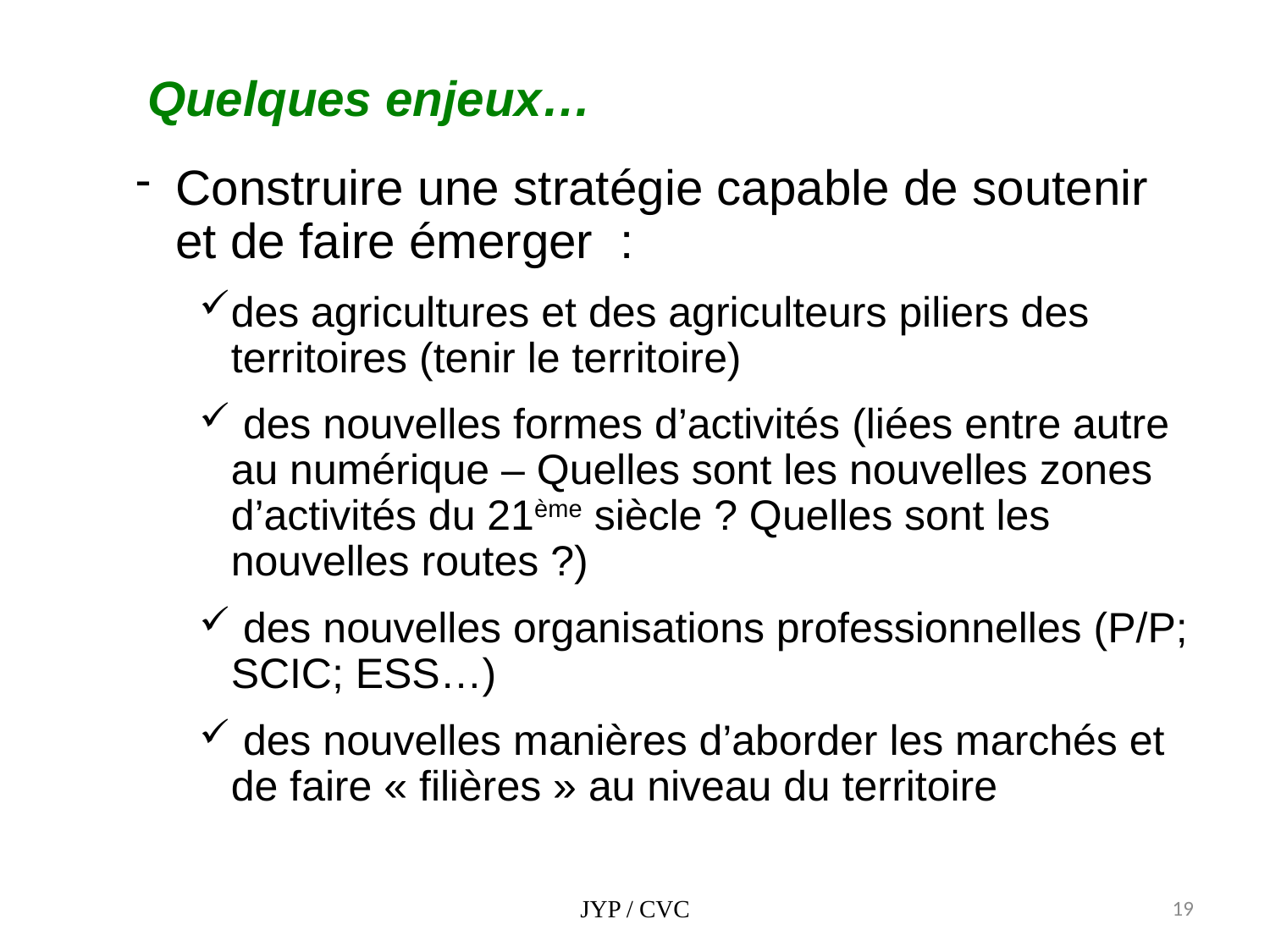

Quelques enjeux…
Construire une stratégie capable de soutenir et de faire émerger  :
des agricultures et des agriculteurs piliers des territoires (tenir le territoire)
 des nouvelles formes d’activités (liées entre autre au numérique – Quelles sont les nouvelles zones d’activités du 21ème siècle ? Quelles sont les nouvelles routes ?)
 des nouvelles organisations professionnelles (P/P; SCIC; ESS…)
 des nouvelles manières d’aborder les marchés et de faire « filières » au niveau du territoire

JYP / CVC
19